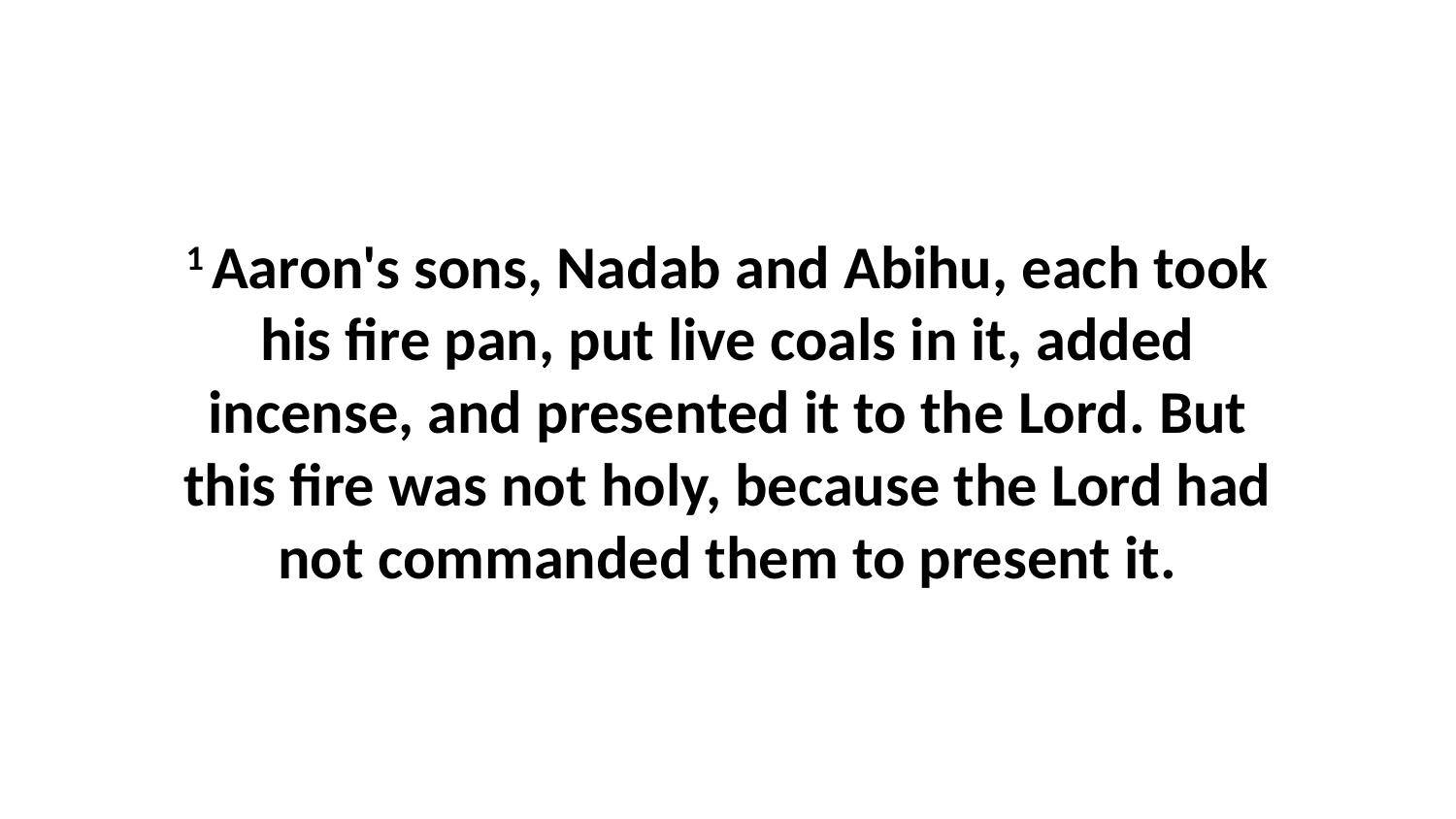

1 Aaron's sons, Nadab and Abihu, each took his fire pan, put live coals in it, added incense, and presented it to the Lord. But this fire was not holy, because the Lord had not commanded them to present it.